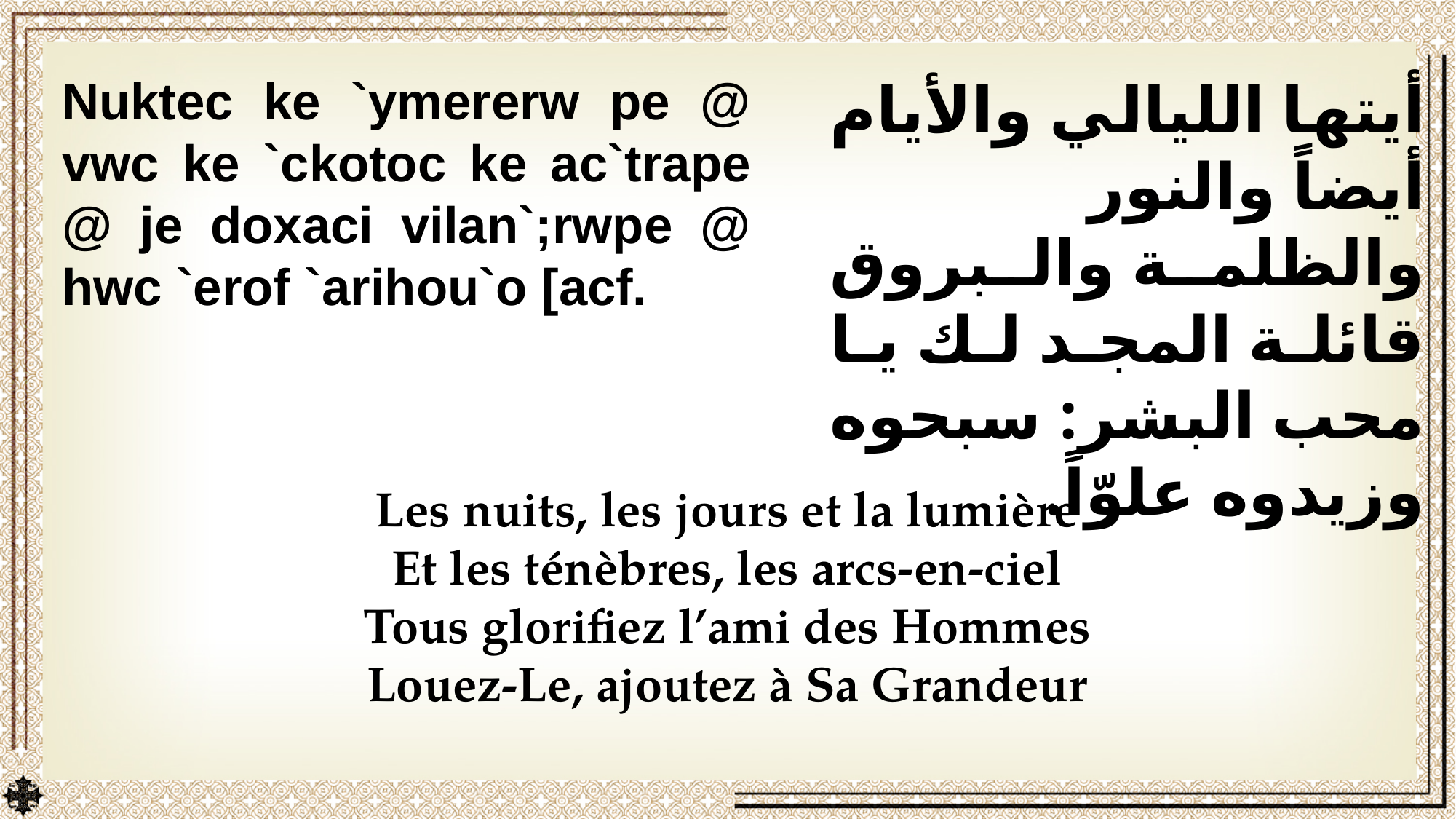

Nuktec ke `ymererw pe @ vwc ke `ckotoc ke ac`trape @ je doxaci vilan`;rwpe @ hwc `erof `arihou`o [acf.
أيتها الليالي والأيام أيضاً والنور والظلمة والبروق قائلة المجد لك يا محب البشر: سبحوه وزيدوه علوّاً.
Les nuits, les jours et la lumière
Et les ténèbres, les arcs-en-ciel
Tous glorifiez l’ami des Hommes
Louez-Le, ajoutez à Sa Grandeur